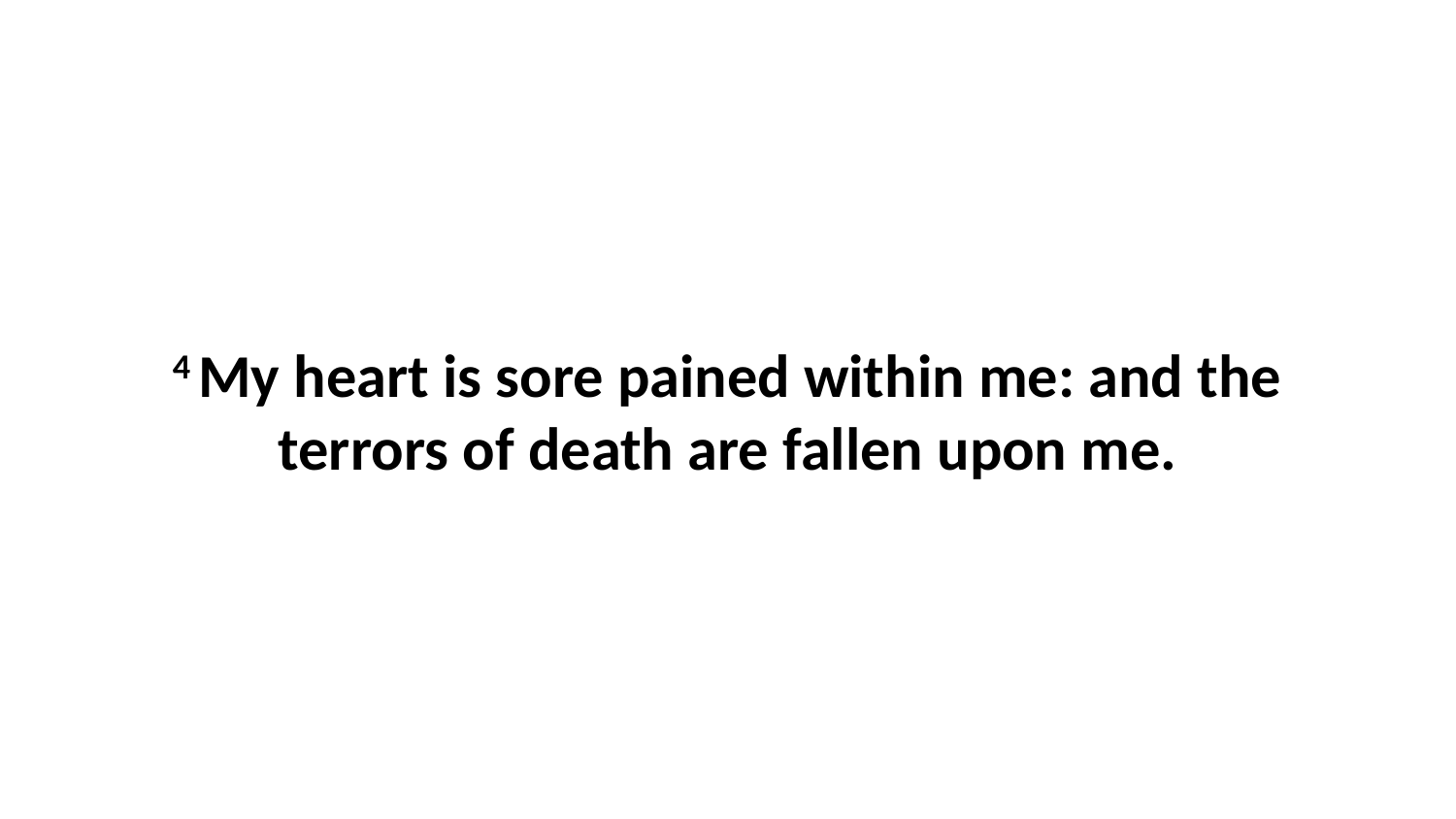

4 My heart is sore pained within me: and the terrors of death are fallen upon me.